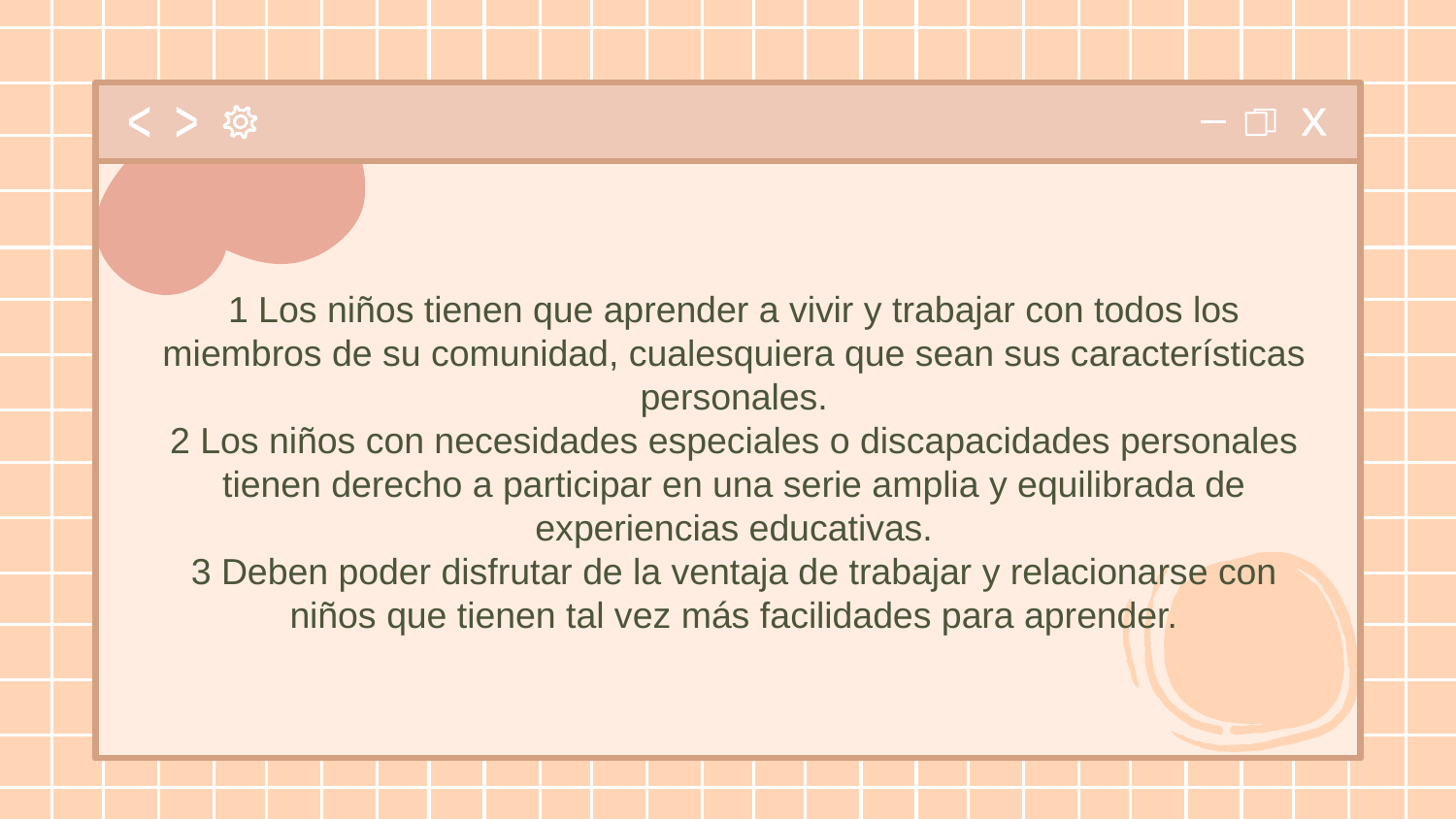

1 Los niños tienen que aprender a vivir y trabajar con todos los miembros de su comunidad, cualesquiera que sean sus características personales.
2 Los niños con necesidades especiales o discapacidades personales tienen derecho a participar en una serie amplia y equilibrada de experiencias educativas.
3 Deben poder disfrutar de la ventaja de trabajar y relacionarse con niños que tienen tal vez más facilidades para aprender.